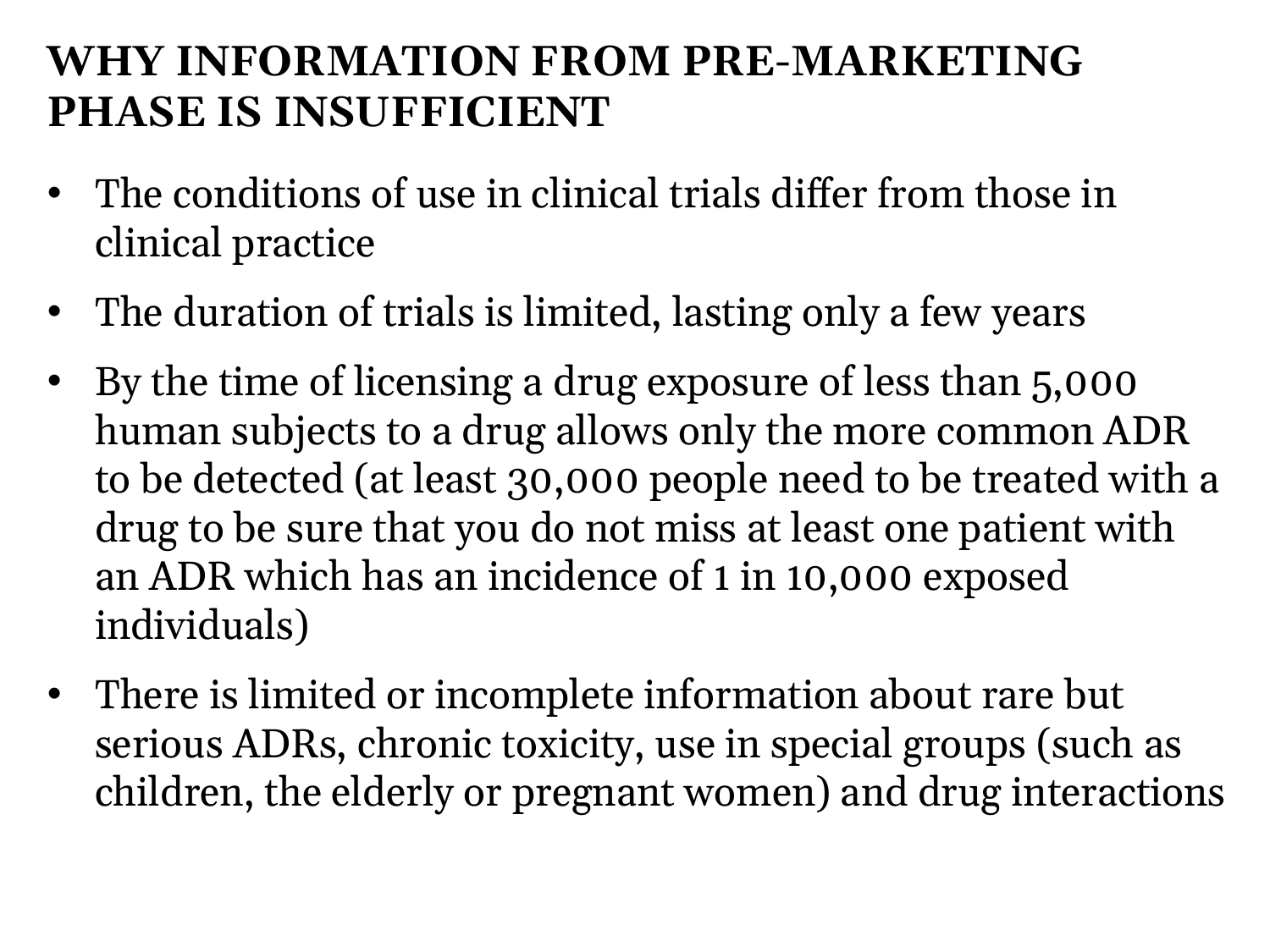

WHY INFORMATION FROM PRE-MARKETING PHASE IS INSUFFICIENT
The conditions of use in clinical trials differ from those in clinical practice
The duration of trials is limited, lasting only a few years
By the time of licensing a drug exposure of less than 5,000 human subjects to a drug allows only the more common ADR to be detected (at least 30,000 people need to be treated with a drug to be sure that you do not miss at least one patient with an ADR which has an incidence of 1 in 10,000 exposed individuals)
There is limited or incomplete information about rare but serious ADRs, chronic toxicity, use in special groups (such as children, the elderly or pregnant women) and drug interactions